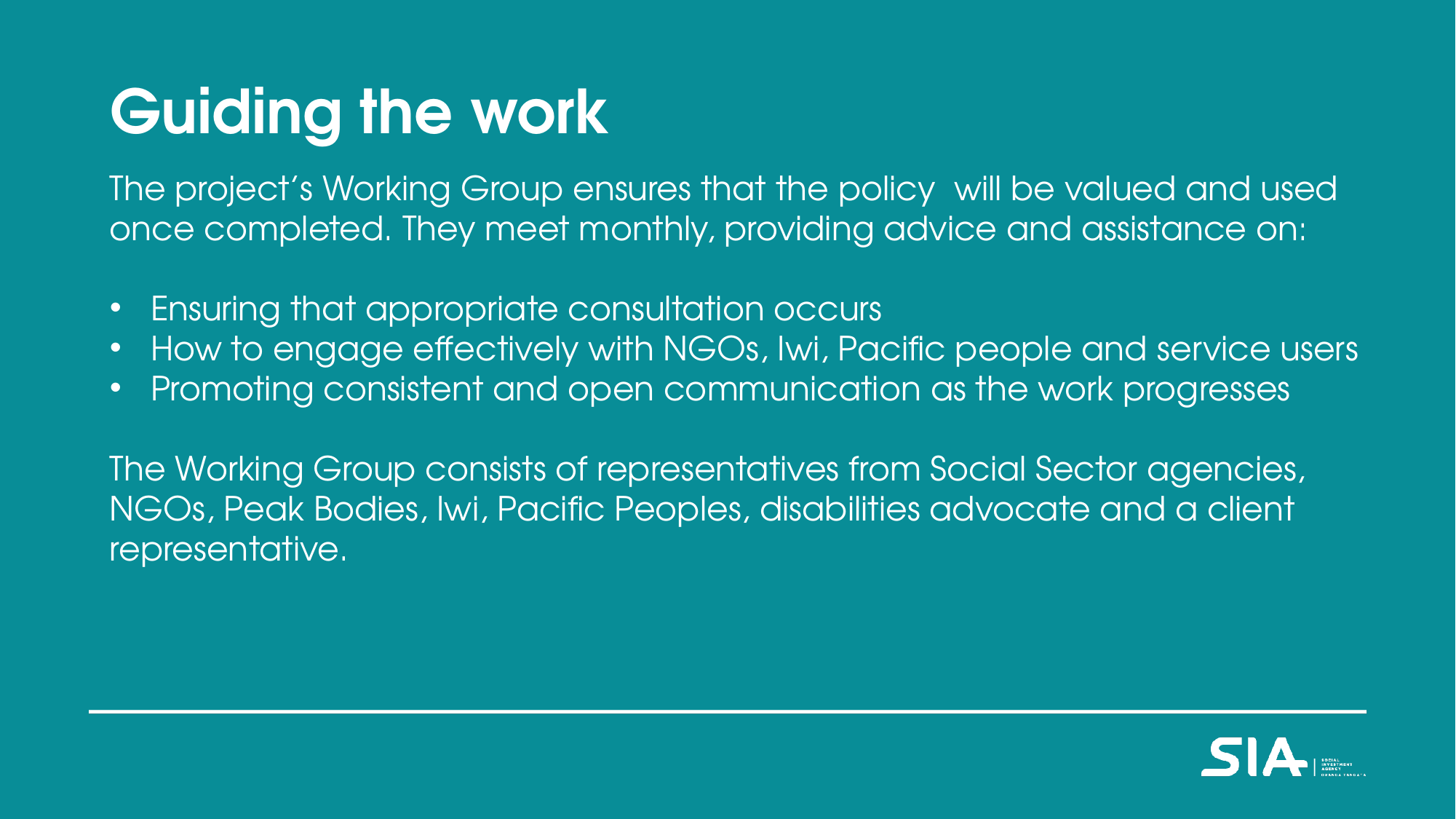

Guiding the work
The project’s Working Group ensures that the policy  will be valued and used once completed. They meet monthly, providing advice and assistance on:

Ensuring that appropriate consultation occurs
How to engage effectively with NGOs, Iwi, Pacific people and service users
Promoting consistent and open communication as the work progresses

The Working Group consists of representatives from Social Sector agencies, NGOs, Peak Bodies, Iwi, Pacific Peoples, disabilities advocate and a client representative.